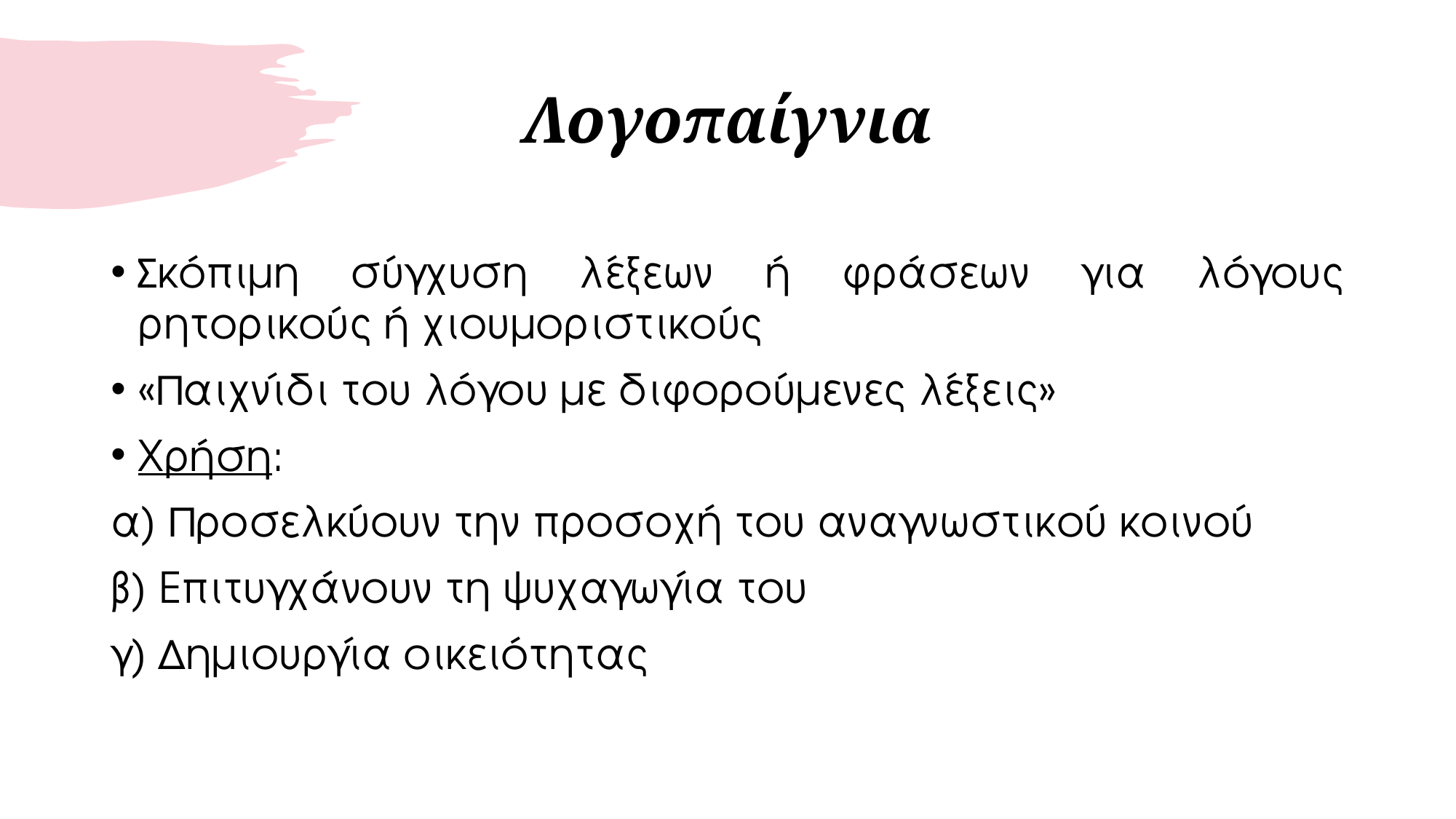

# Λογοπαίγνια
Σκόπιμη σύγχυση λέξεων ή φράσεων για λόγους ρητορικούς ή χιουμοριστικούς
«Παιχνίδι του λόγου με διφορούμενες λέξεις»
Χρήση:
α) Προσελκύουν την προσοχή του αναγνωστικού κοινού
β) Επιτυγχάνουν τη ψυχαγωγία του
γ) Δημιουργία οικειότητας